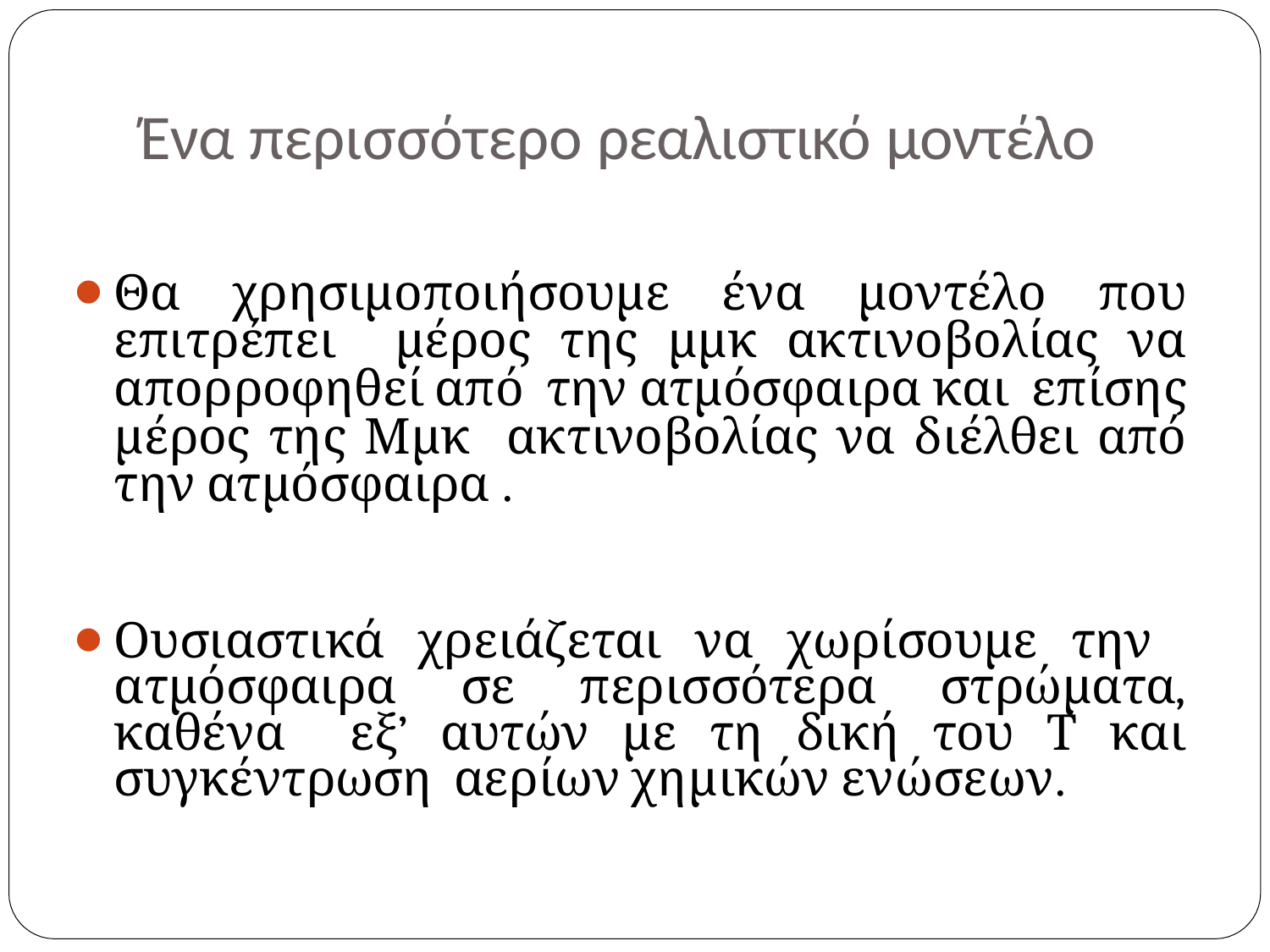

# Ένα περισσότερο ρεαλιστικό μοντέλο
Θα χρησιμοποιήσουμε ένα μοντέλο που επιτρέπει  μέρος της μμκ ακτινοβολίας να απορροφηθεί από  την ατμόσφαιρα και επίσης μέρος της Μμκ  ακτινοβολίας να διέλθει από την ατμόσφαιρα .

Ουσιαστικά χρειάζεται να χωρίσουμε την  ατμόσφαιρα σε περισσότερα στρώματα, καθένα  εξ’ αυτών με τη δική του Τ και συγκέντρωση  αερίων χημικών ενώσεων.